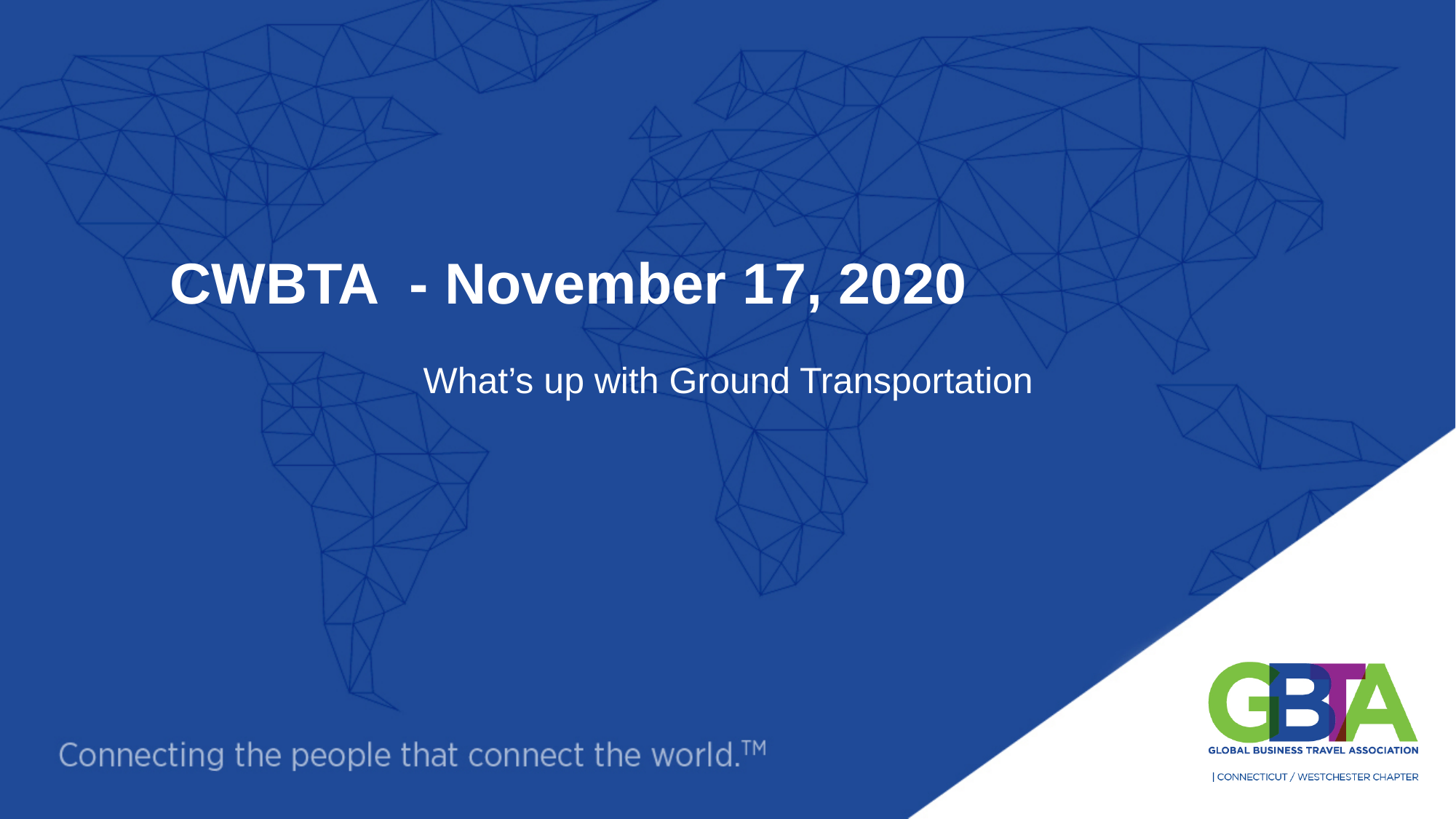

# CWBTA  - November 17, 2020
What’s up with Ground Transportation
© 2019 GBTA. All rights reserved.